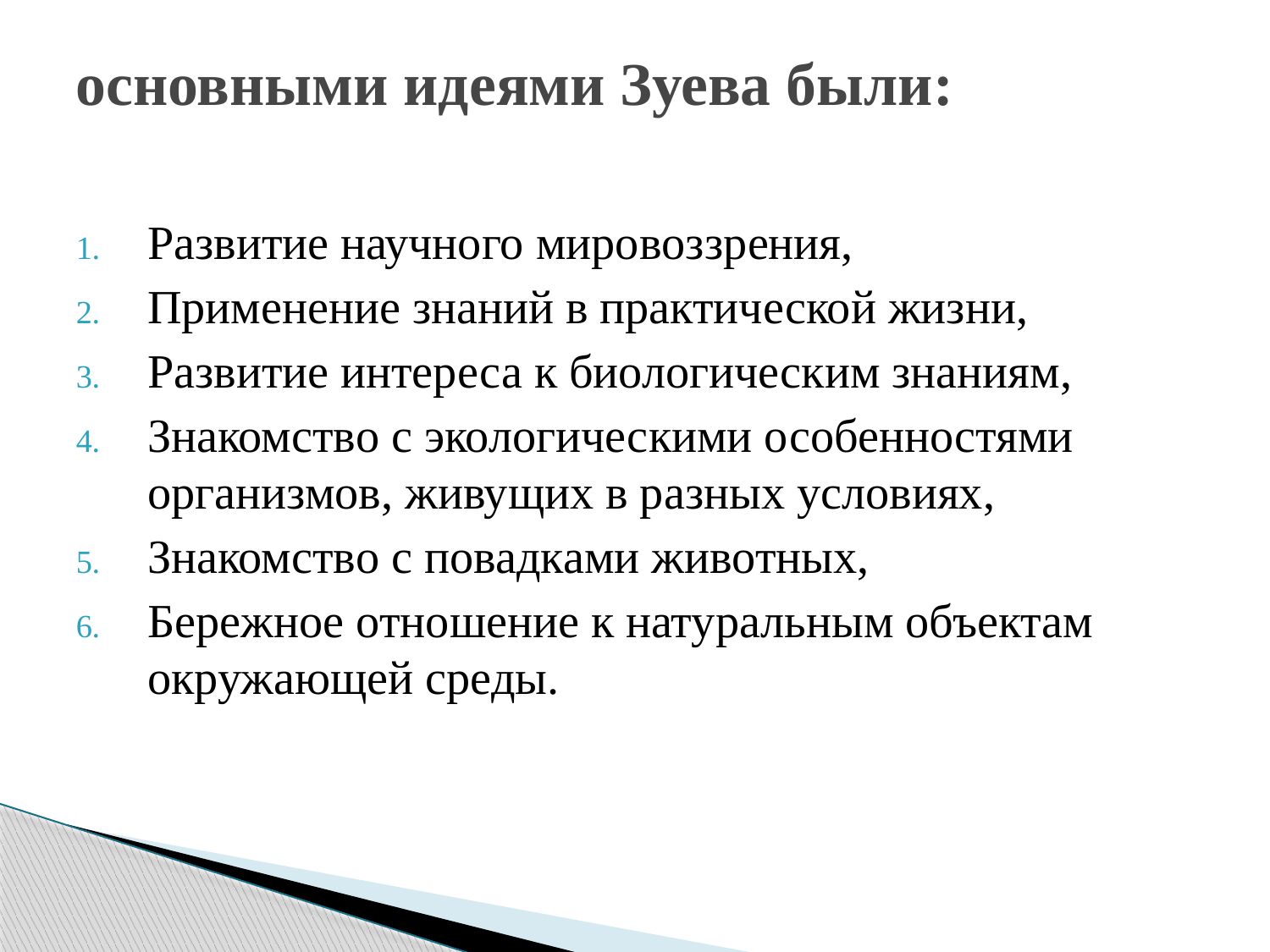

# основными идеями Зуева были:
Развитие научного мировоззрения,
Применение знаний в практической жизни,
Развитие интереса к биологическим знаниям,
Знакомство с экологическими особенностями организмов, живущих в разных условиях,
Знакомство с повадками животных,
Бережное отношение к натуральным объектам окружающей среды.